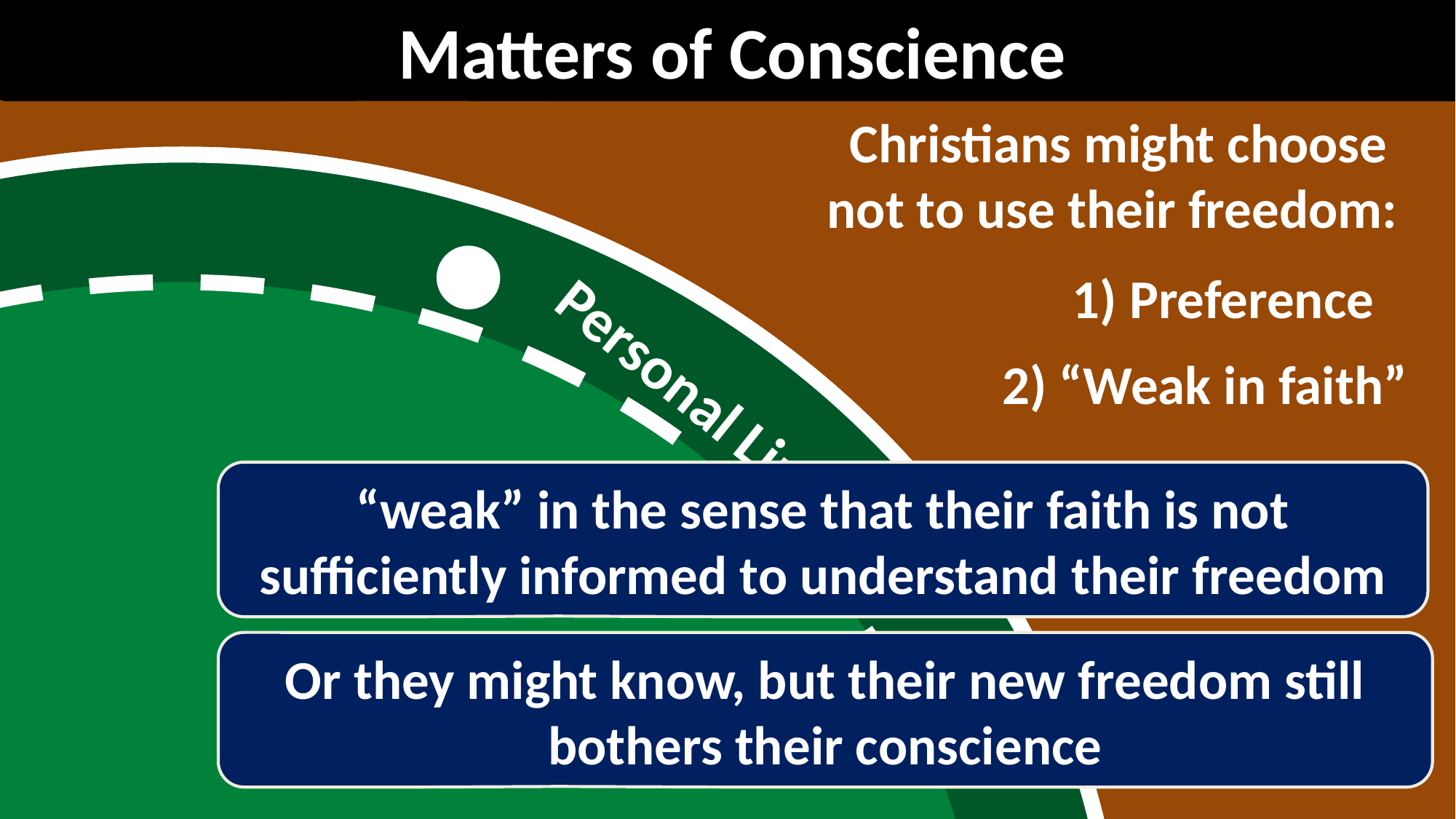

Matters of Conscience
Christians might choose not to use their freedom:

1) Preference

2) “Weak in faith”
Personal Limitation
“weak” in the sense that their faith is not sufficiently informed to understand their freedom
Or they might know, but their new freedom still bothers their conscience
Christian FREEDOM